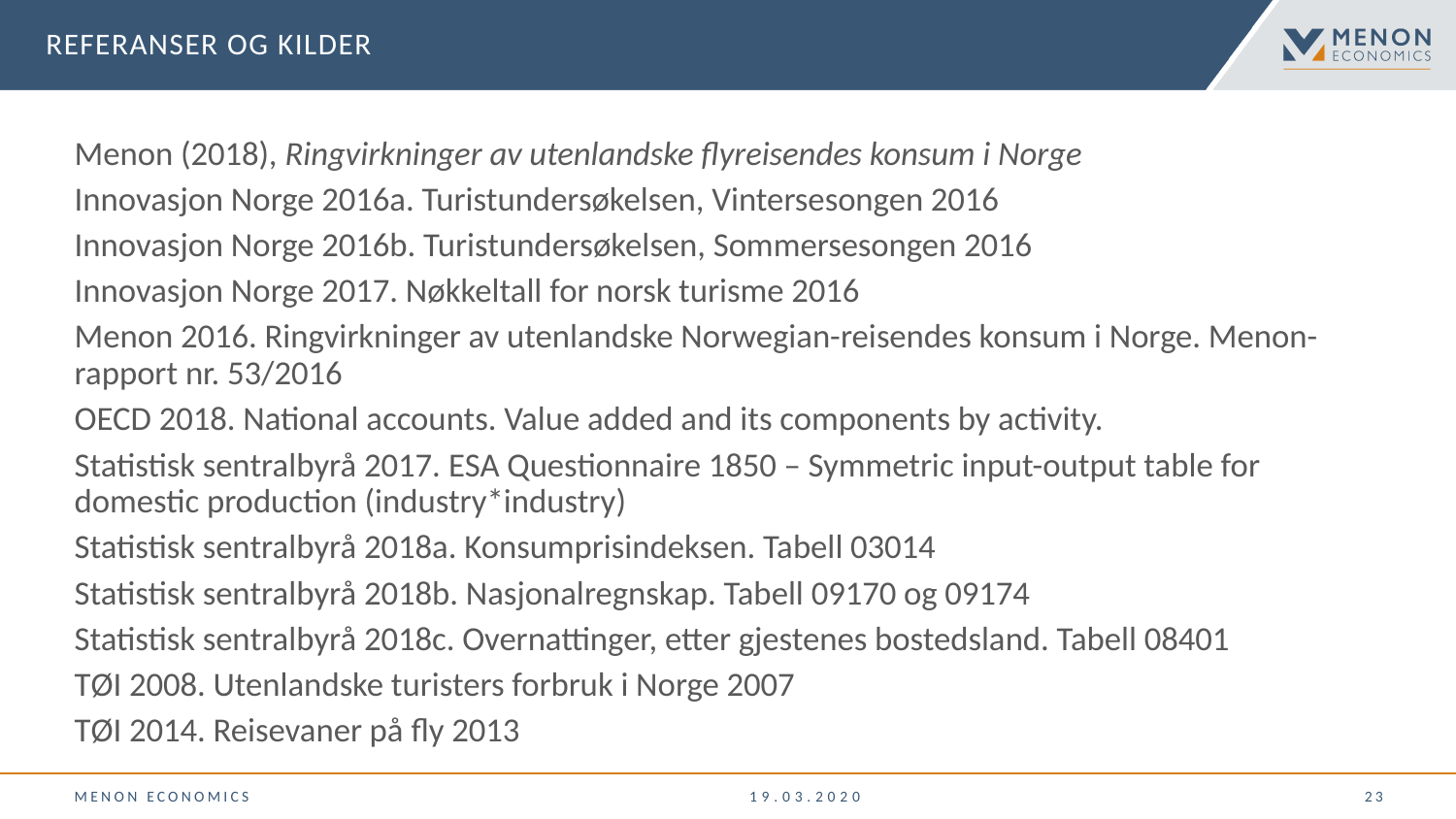

Referanser og kilder
Menon (2018), Ringvirkninger av utenlandske flyreisendes konsum i Norge
Innovasjon Norge 2016a. Turistundersøkelsen, Vintersesongen 2016
Innovasjon Norge 2016b. Turistundersøkelsen, Sommersesongen 2016
Innovasjon Norge 2017. Nøkkeltall for norsk turisme 2016
Menon 2016. Ringvirkninger av utenlandske Norwegian-reisendes konsum i Norge. Menon-rapport nr. 53/2016
OECD 2018. National accounts. Value added and its components by activity.
Statistisk sentralbyrå 2017. ESA Questionnaire 1850 – Symmetric input-output table for domestic production (industry*industry)
Statistisk sentralbyrå 2018a. Konsumprisindeksen. Tabell 03014
Statistisk sentralbyrå 2018b. Nasjonalregnskap. Tabell 09170 og 09174
Statistisk sentralbyrå 2018c. Overnattinger, etter gjestenes bostedsland. Tabell 08401
TØI 2008. Utenlandske turisters forbruk i Norge 2007
TØI 2014. Reisevaner på fly 2013

Menon Economics
19.03.2020
 23